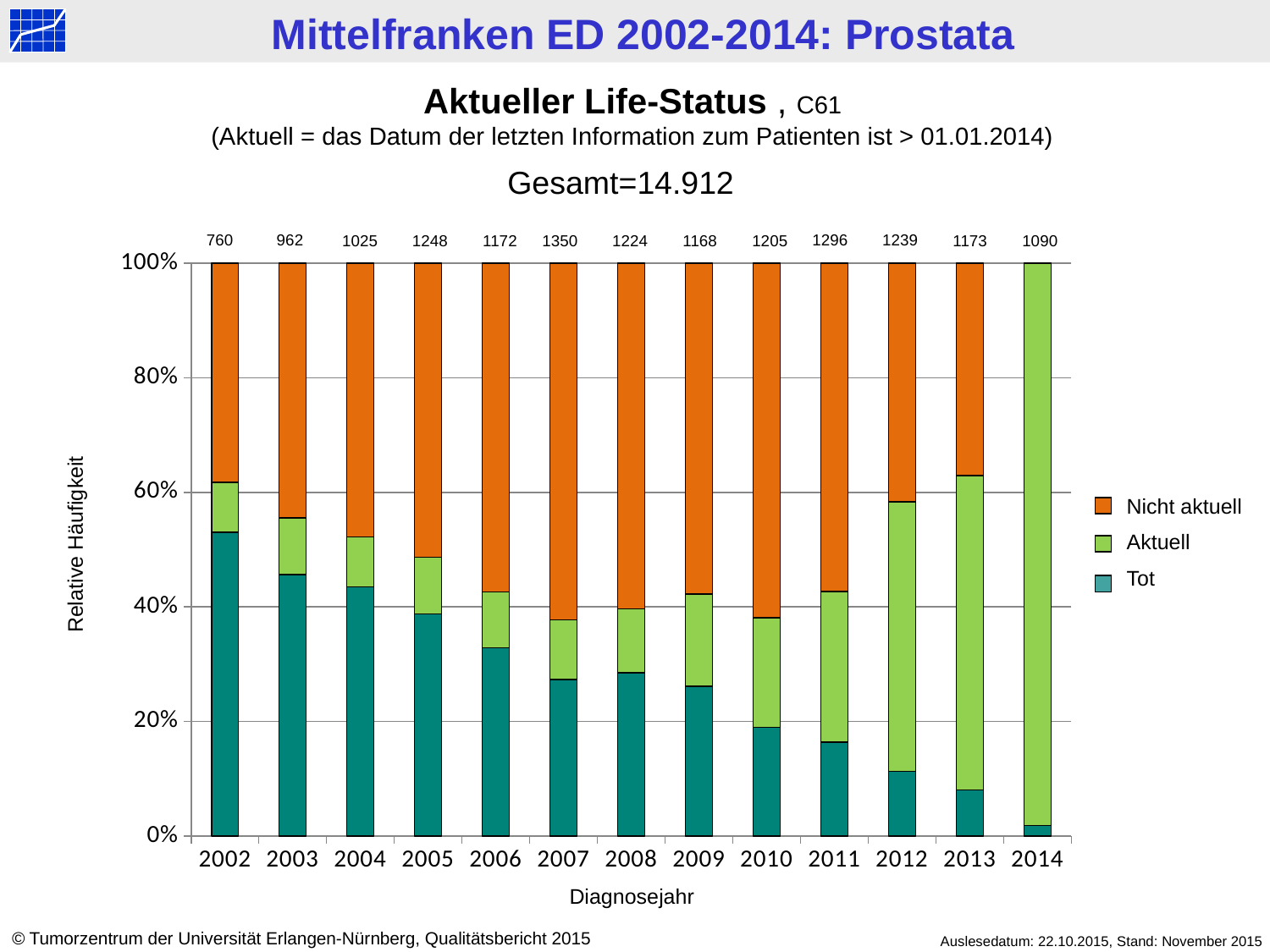

Aktueller Life-Status , C61
(Aktuell = das Datum der letzten Information zum Patienten ist > 01.01.2014)
Gesamt=14.912
1296
1239
760
962
1025
1248
1172
1350
1168
1224
1205
1173
1090

### Chart

| Category | tot | > 2014 | < 2014 |
|---|---|---|---|
| 2002 | 403.0 | 66.0 | 291.0 |
| 2003 | 439.0 | 95.0 | 428.0 |
| 2004 | 446.0 | 89.0 | 490.0 |
| 2005 | 484.0 | 123.0 | 641.0 |
| 2006 | 385.0 | 114.0 | 673.0 |
| 2007 | 369.0 | 140.0 | 841.0 |
| 2008 | 349.0 | 136.0 | 739.0 |
| 2009 | 305.0 | 188.0 | 675.0 |
| 2010 | 228.0 | 231.0 | 746.0 |
| 2011 | 212.0 | 341.0 | 743.0 |
| 2012 | 140.0 | 583.0 | 516.0 |
| 2013 | 94.0 | 644.0 | 435.0 |
| 2014 | 20.0 | 1070.0 | 0.0 |
Nicht aktuell
Aktuell
Tot

Relative Häufigkeit

Diagnosejahr